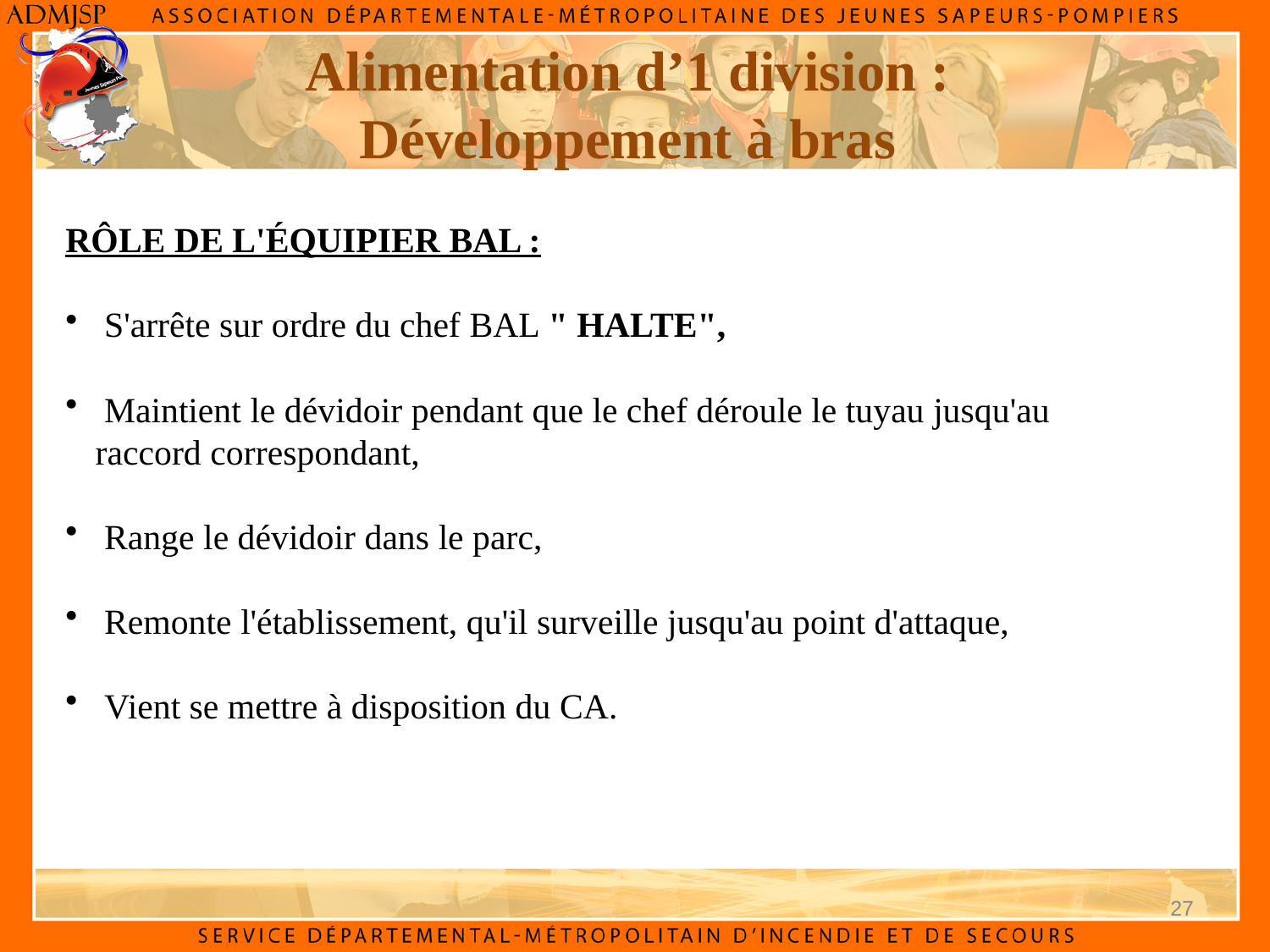

Alimentation d’1 division :
Développement à bras
RÔLE DE L'ÉQUIPIER BAL :

 S'arrête sur ordre du chef BAL " HALTE",

 Maintient le dévidoir pendant que le chef déroule le tuyau jusqu'au raccord correspondant,

 Range le dévidoir dans le parc,

 Remonte l'établissement, qu'il surveille jusqu'au point d'attaque,

 Vient se mettre à disposition du CA.
27